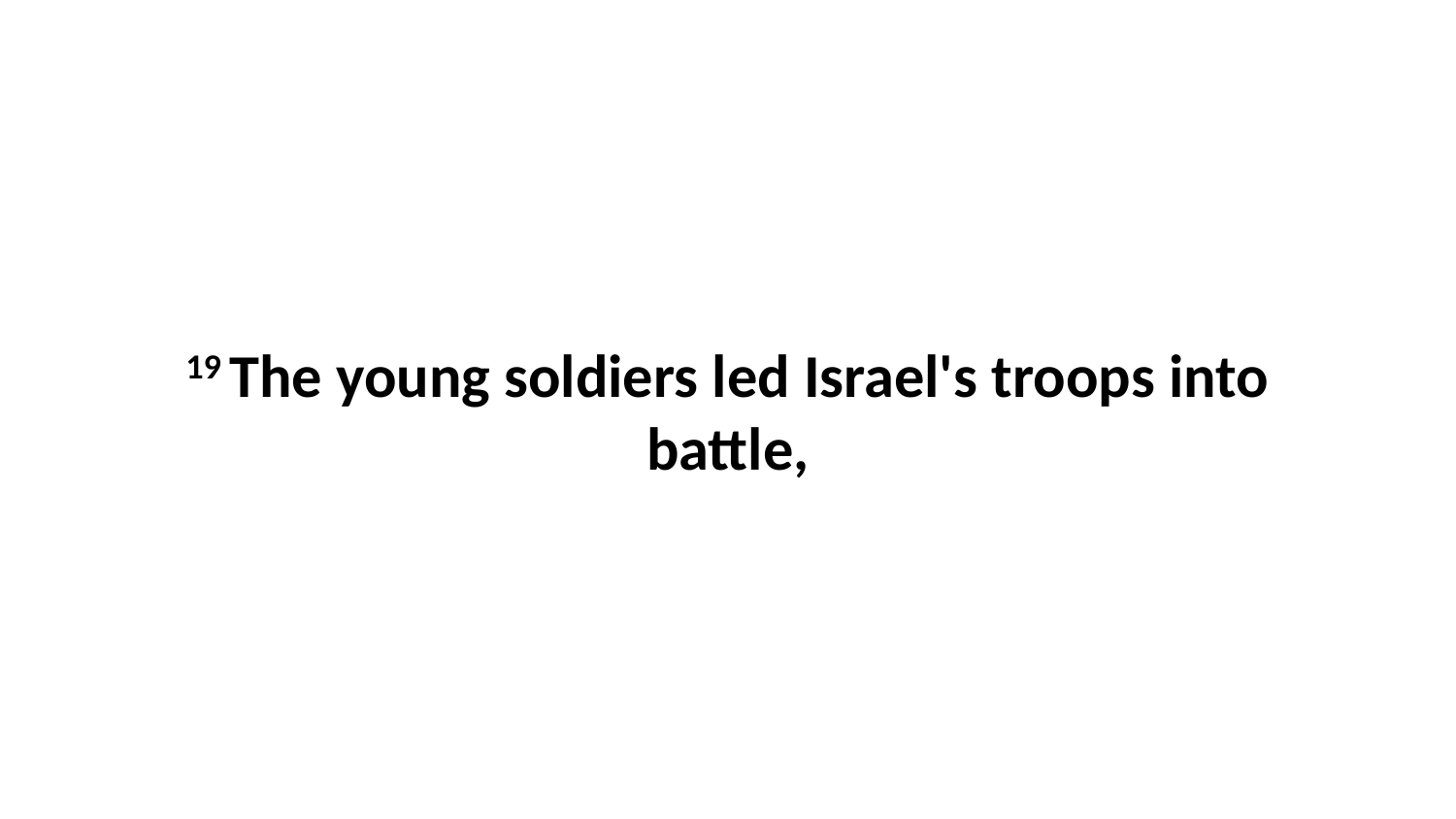

19 The young soldiers led Israel's troops into battle,